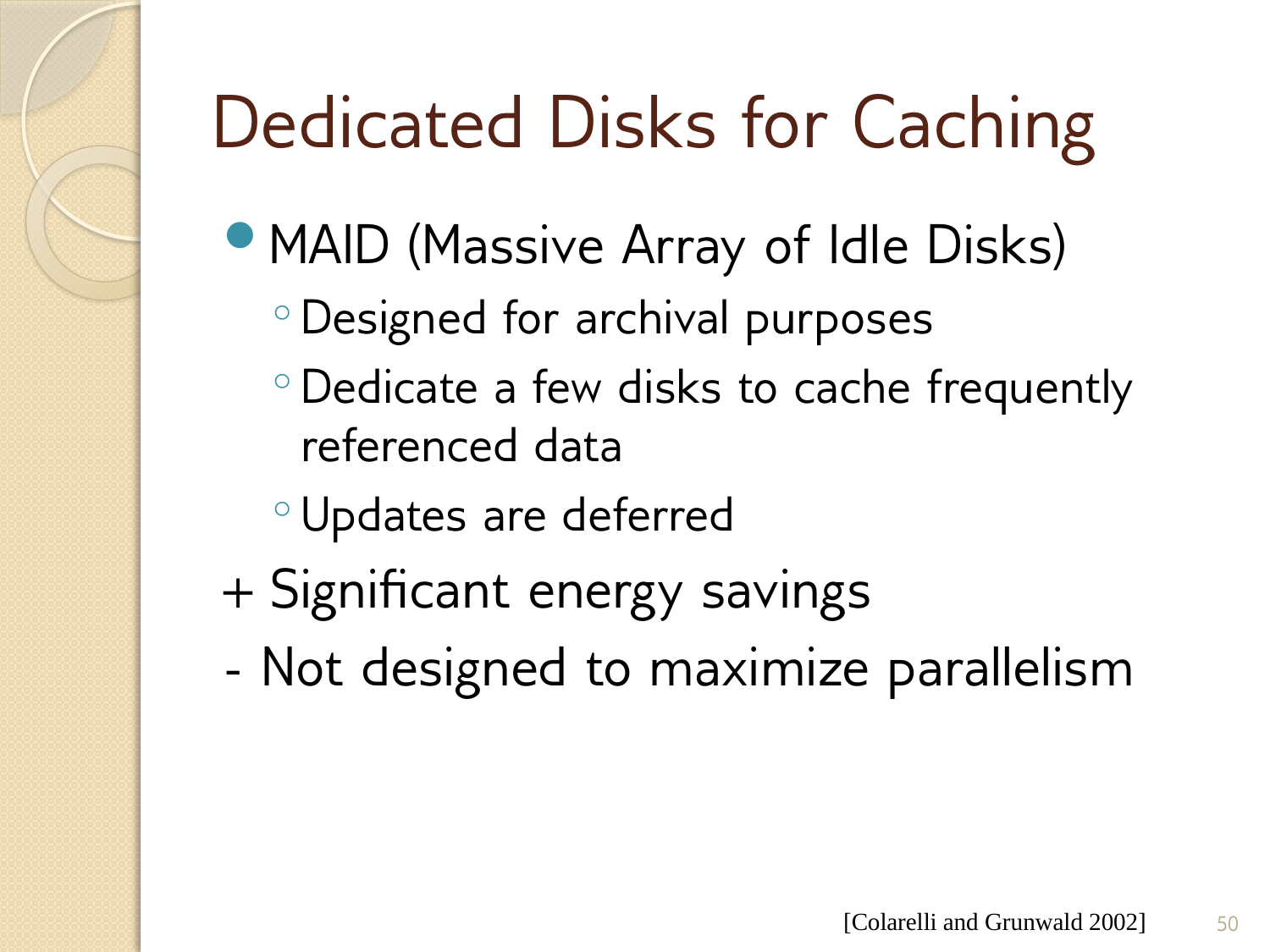

# Dedicated Disks for Caching
MAID (Massive Array of Idle Disks)
Designed for archival purposes
Dedicate a few disks to cache frequently referenced data
Updates are deferred
+ Significant energy savings
- Not designed to maximize parallelism

[Colarelli and Grunwald 2002]
50